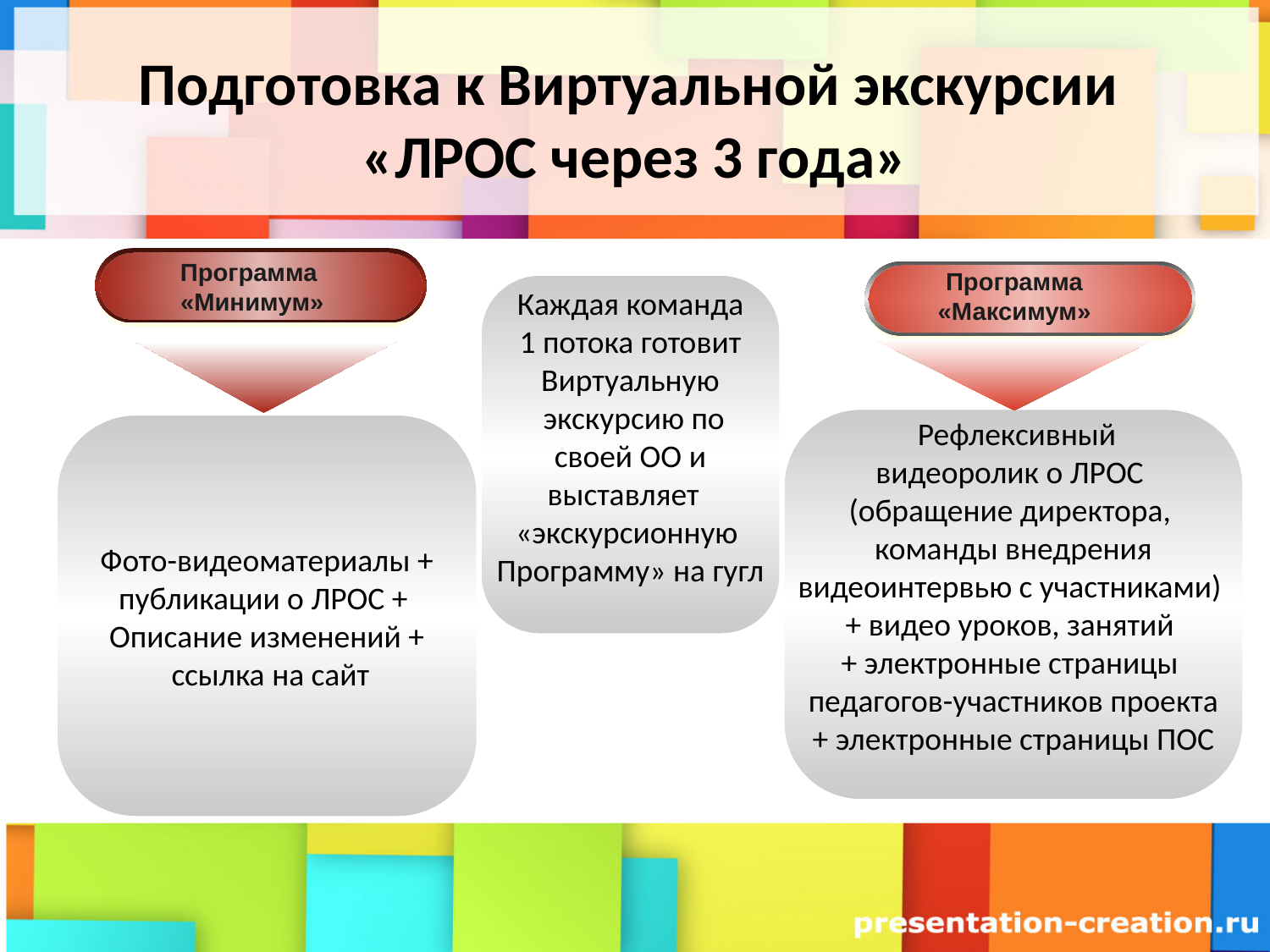

# Подготовка к Виртуальной экскурсии «ЛРОС через 3 года»

Программа
 «Минимум»
Программа «Максимум»

Каждая команда
 1 потока готовит
Виртуальную
 экскурсию по
 своей ОО и
выставляет
«экскурсионную
Программу» на гугл

  Рефлексивный
видеоролик о ЛРОС
(обращение директора,
команды внедрения
видеоинтервью с участниками)
+ видео уроков, занятий
+ электронные страницы
педагогов-участников проекта
+ электронные страницы ПОС

Фото-видеоматериалы +
публикации о ЛРОС +
Описание изменений +
 ссылка на сайт